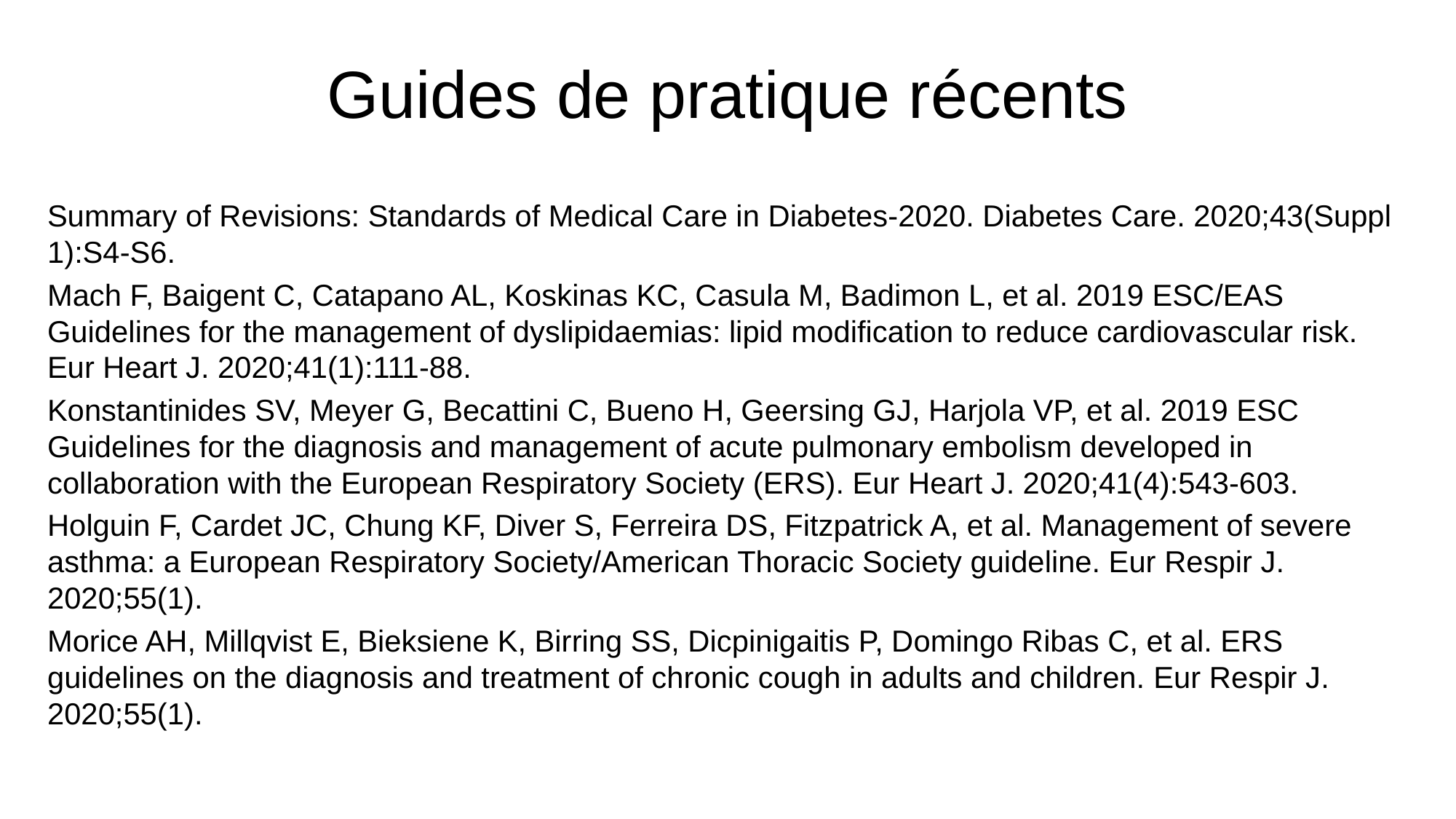

# Guides de pratique récents
Summary of Revisions: Standards of Medical Care in Diabetes-2020. Diabetes Care. 2020;43(Suppl 1):S4-S6.
Mach F, Baigent C, Catapano AL, Koskinas KC, Casula M, Badimon L, et al. 2019 ESC/EAS Guidelines for the management of dyslipidaemias: lipid modification to reduce cardiovascular risk. Eur Heart J. 2020;41(1):111-88.
Konstantinides SV, Meyer G, Becattini C, Bueno H, Geersing GJ, Harjola VP, et al. 2019 ESC Guidelines for the diagnosis and management of acute pulmonary embolism developed in collaboration with the European Respiratory Society (ERS). Eur Heart J. 2020;41(4):543-603.
Holguin F, Cardet JC, Chung KF, Diver S, Ferreira DS, Fitzpatrick A, et al. Management of severe asthma: a European Respiratory Society/American Thoracic Society guideline. Eur Respir J. 2020;55(1).
Morice AH, Millqvist E, Bieksiene K, Birring SS, Dicpinigaitis P, Domingo Ribas C, et al. ERS guidelines on the diagnosis and treatment of chronic cough in adults and children. Eur Respir J. 2020;55(1).